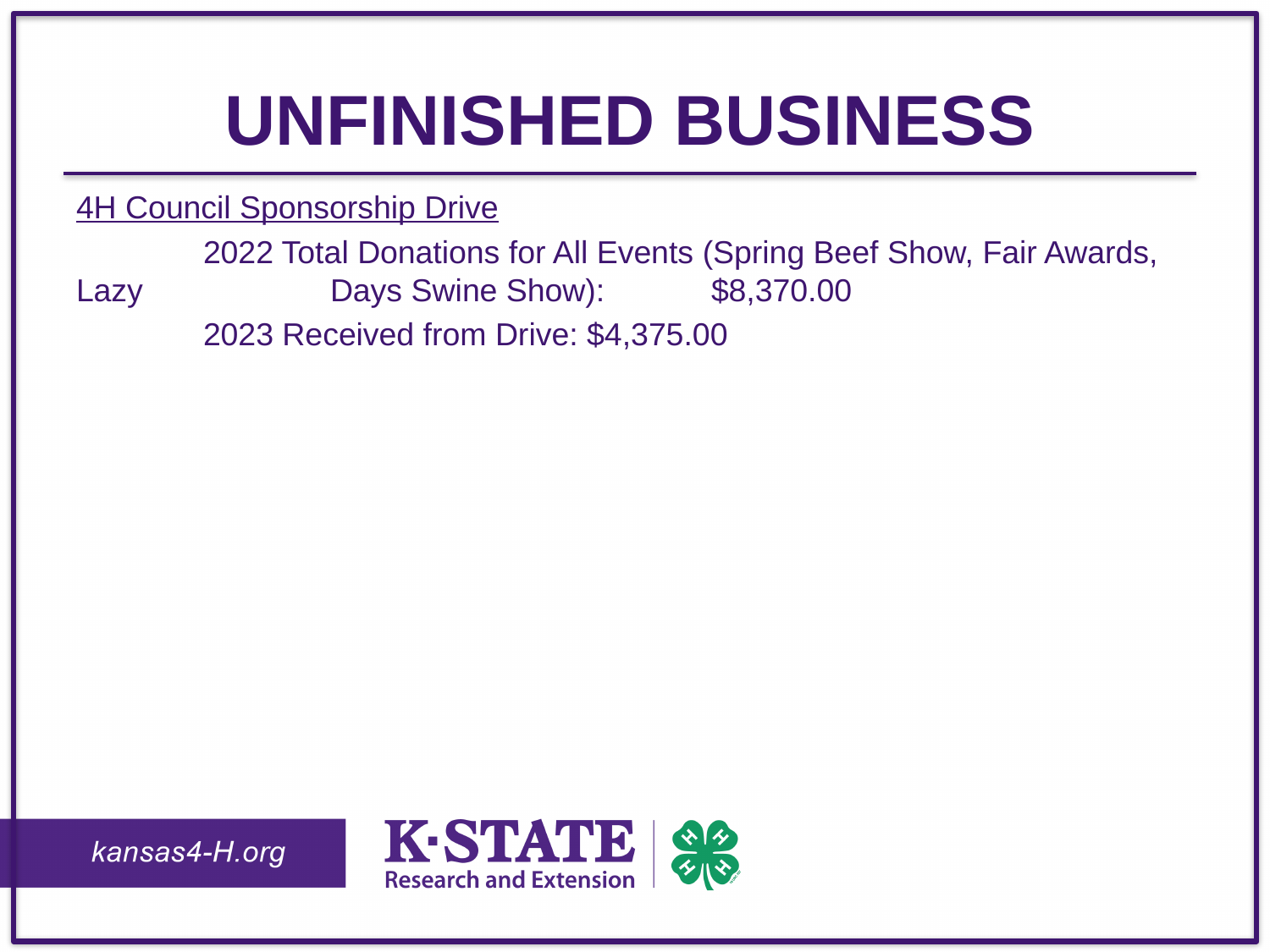

# Unfinished Business
4H Council Sponsorship Drive
	2022 Total Donations for All Events (Spring Beef Show, Fair Awards, Lazy 		Days Swine Show):	$8,370.00
	2023 Received from Drive: $4,375.00